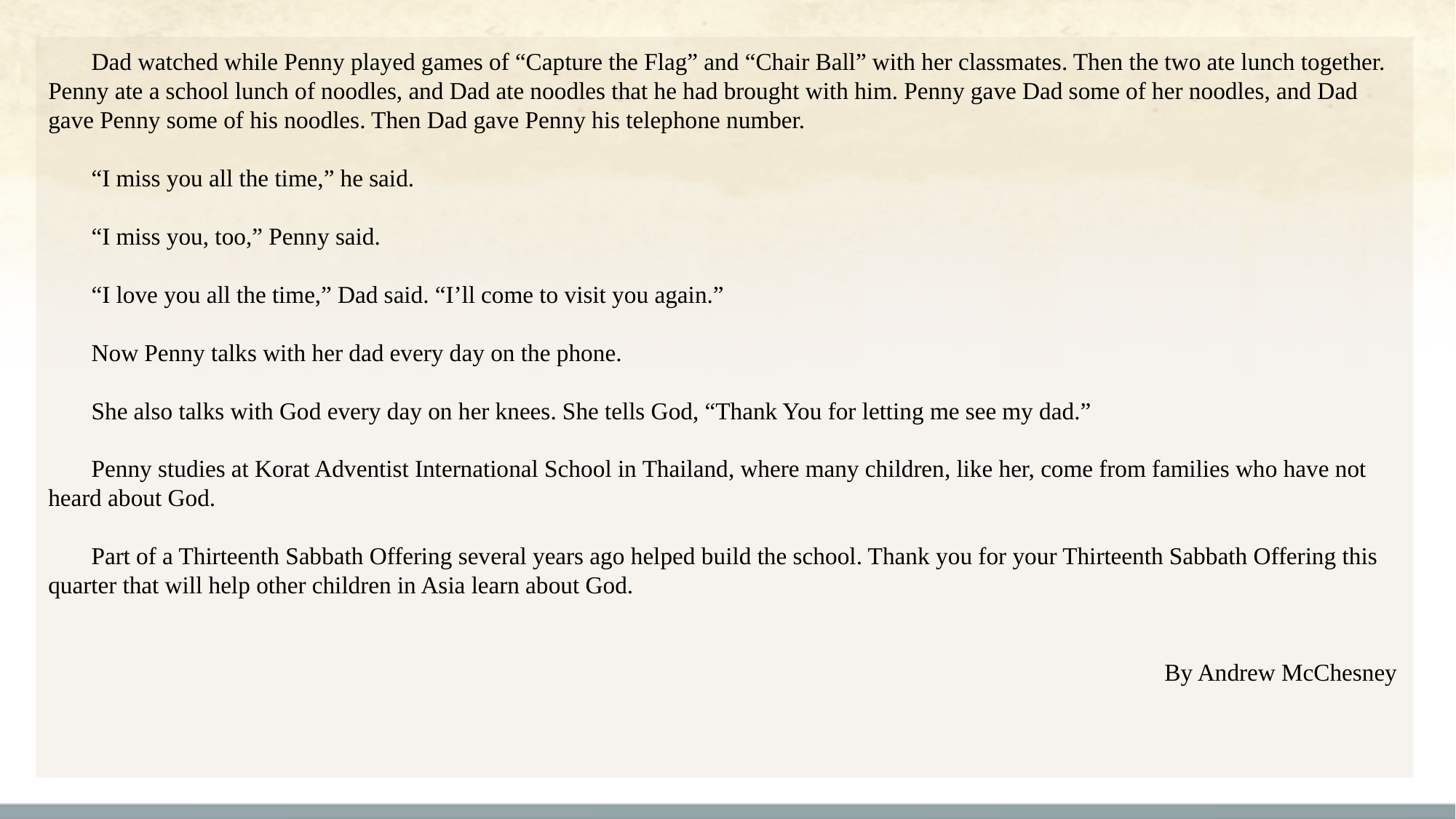

Dad watched while Penny played games of “Capture the Flag” and “Chair Ball” with her classmates. Then the two ate lunch together. Penny ate a school lunch of noodles, and Dad ate noodles that he had brought with him. Penny gave Dad some of her noodles, and Dad gave Penny some of his noodles. Then Dad gave Penny his telephone number.

“I miss you all the time,” he said.

“I miss you, too,” Penny said.

“I love you all the time,” Dad said. “I’ll come to visit you again.”

Now Penny talks with her dad every day on the phone.

She also talks with God every day on her knees. She tells God, “Thank You for letting me see my dad.”

Penny studies at Korat Adventist International School in Thailand, where many children, like her, come from families who have not heard about God.

Part of a Thirteenth Sabbath Offering several years ago helped build the school. Thank you for your Thirteenth Sabbath Offering this quarter that will help other children in Asia learn about God.

By Andrew McChesney